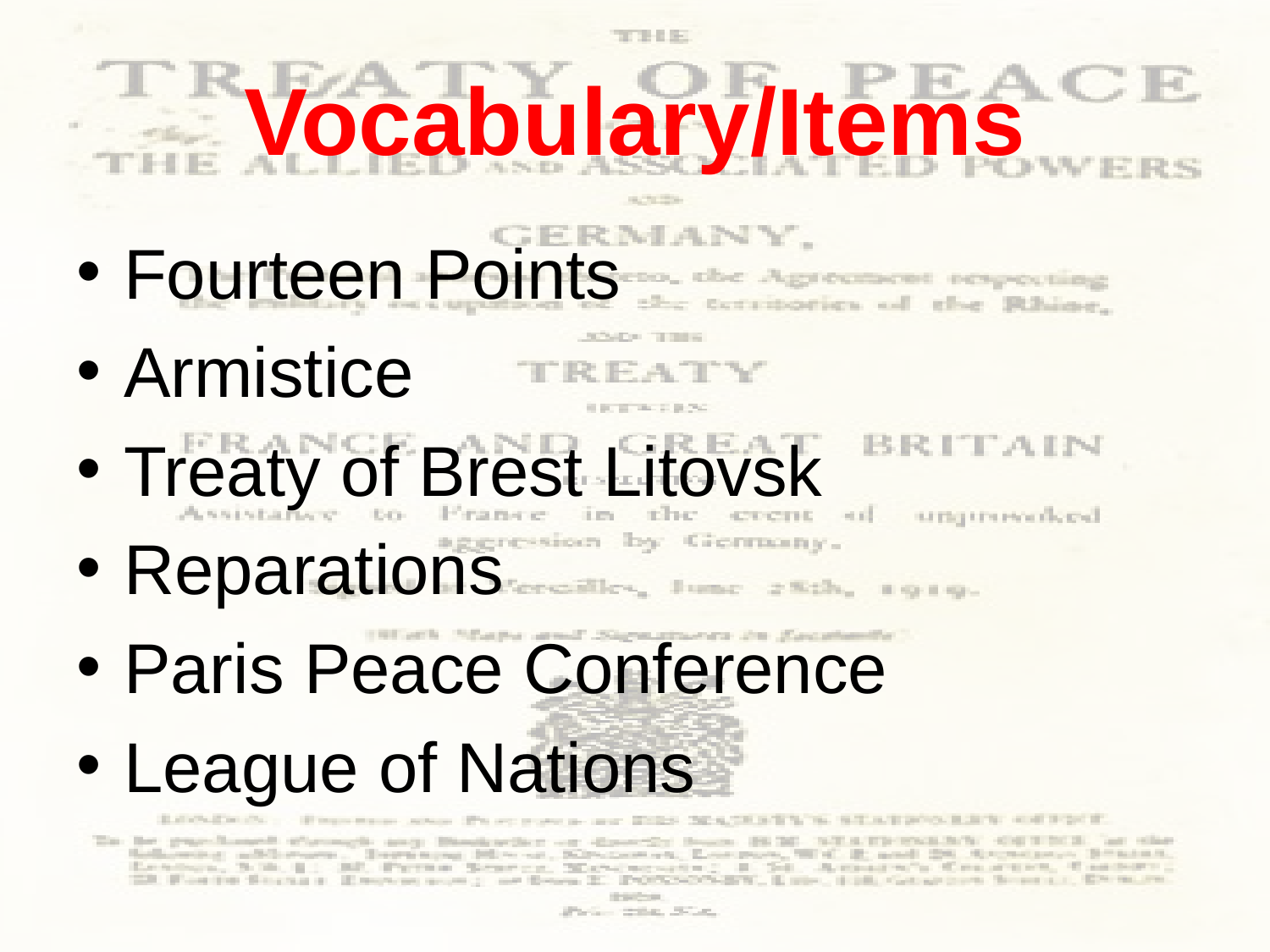

# Vocabulary/Items
Fourteen Points
Armistice
Treaty of Brest Litovsk
Reparations
Paris Peace Conference
League of Nations